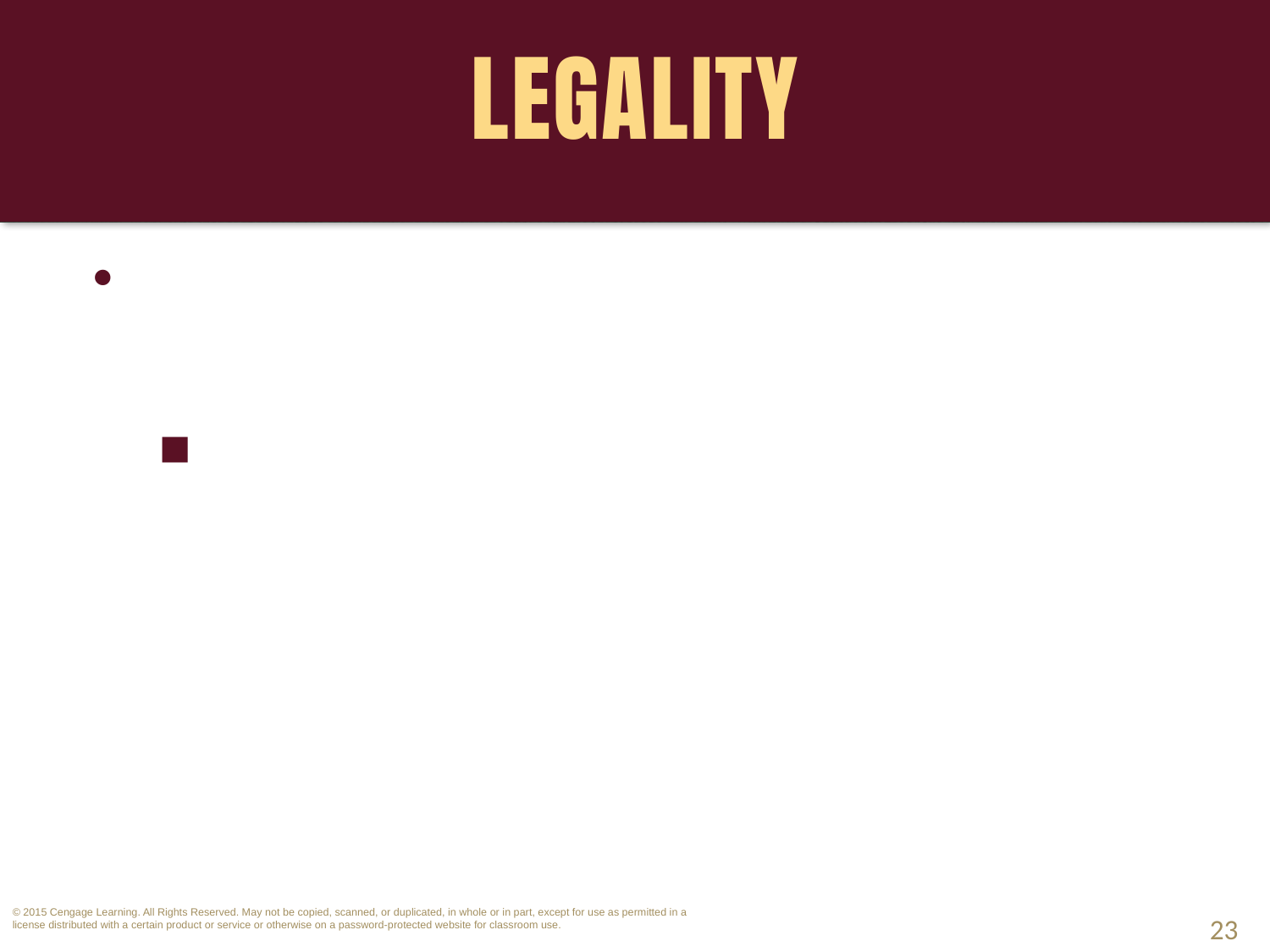

# Legality
Unconscionable  Contracts or Clauses.
Substantive Unconscionability: contracts are oppressive or overly harsh; that deny a remedy for nonperformance.
23